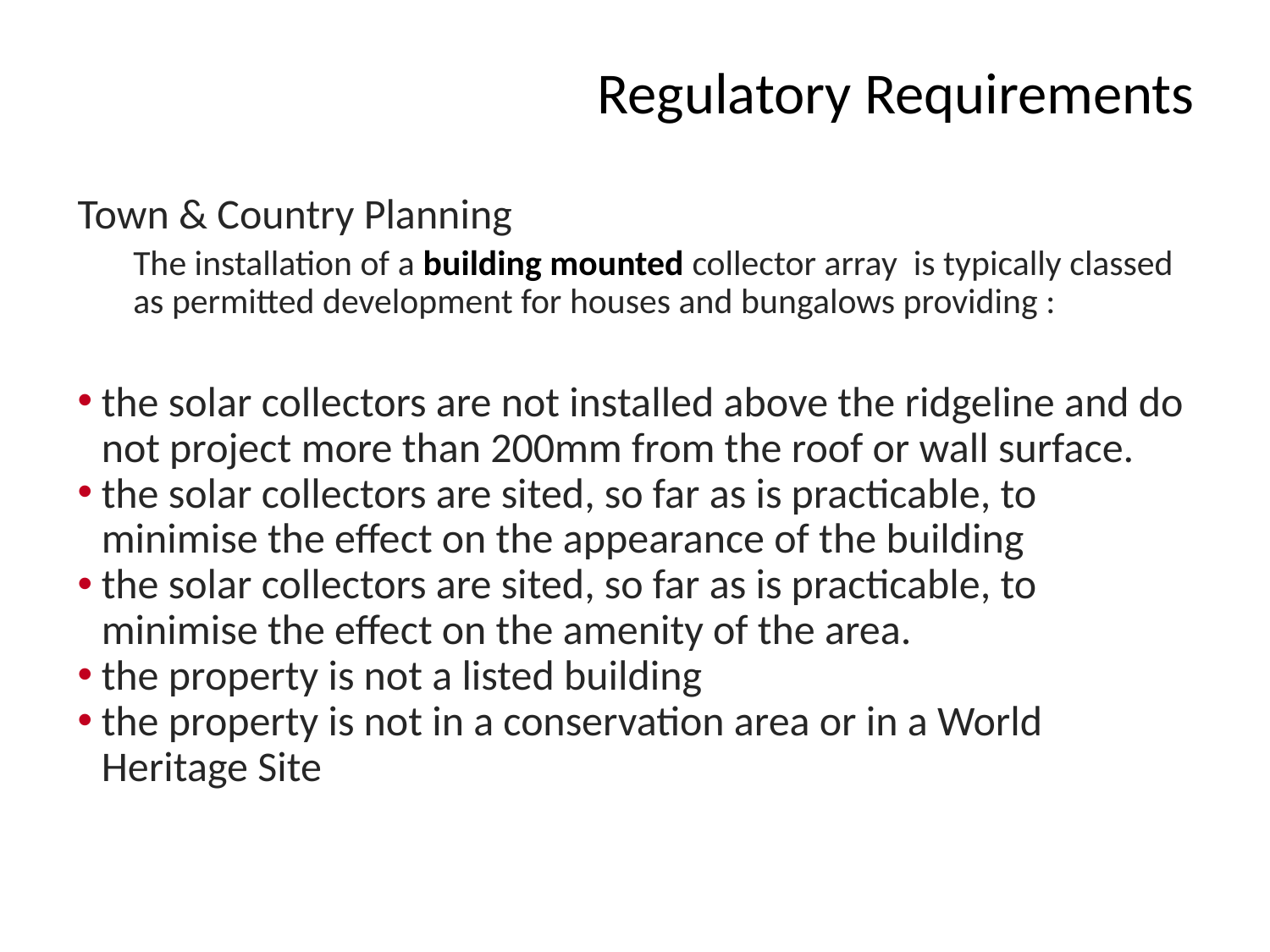

# Regulatory Requirements
Town & Country Planning
The installation of a building mounted collector array  is typically classed as permitted development for houses and bungalows providing :

the solar collectors are not installed above the ridgeline and do not project more than 200mm from the roof or wall surface.
the solar collectors are sited, so far as is practicable, to minimise the effect on the appearance of the building
the solar collectors are sited, so far as is practicable, to minimise the effect on the amenity of the area.
the property is not a listed building
the property is not in a conservation area or in a World Heritage Site